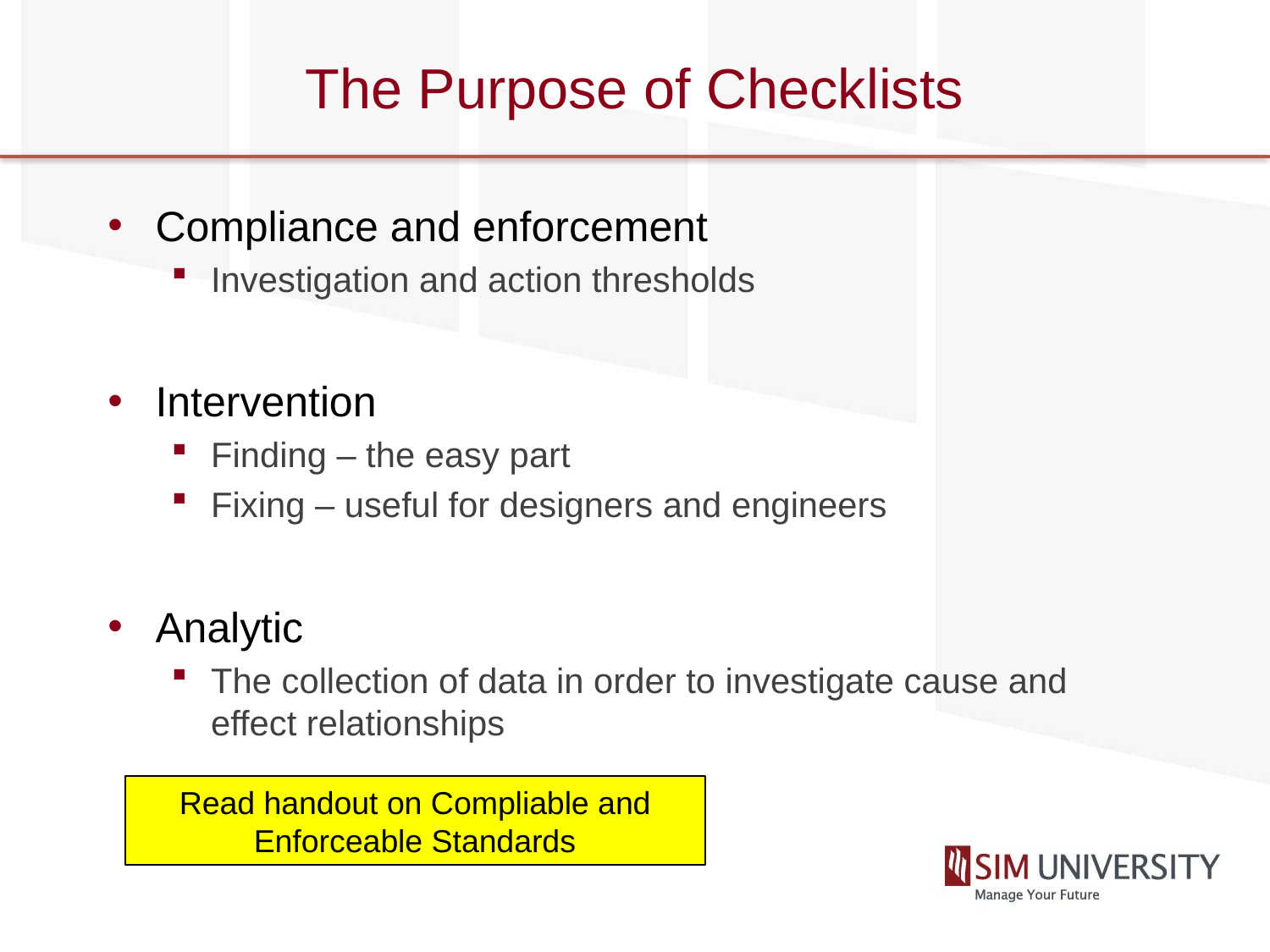

# The Purpose of Checklists
Compliance and enforcement
Investigation and action thresholds

Intervention
Finding – the easy part
Fixing – useful for designers and engineers

Analytic
The collection of data in order to investigate cause and effect relationships
Read handout on Compliable and Enforceable Standards